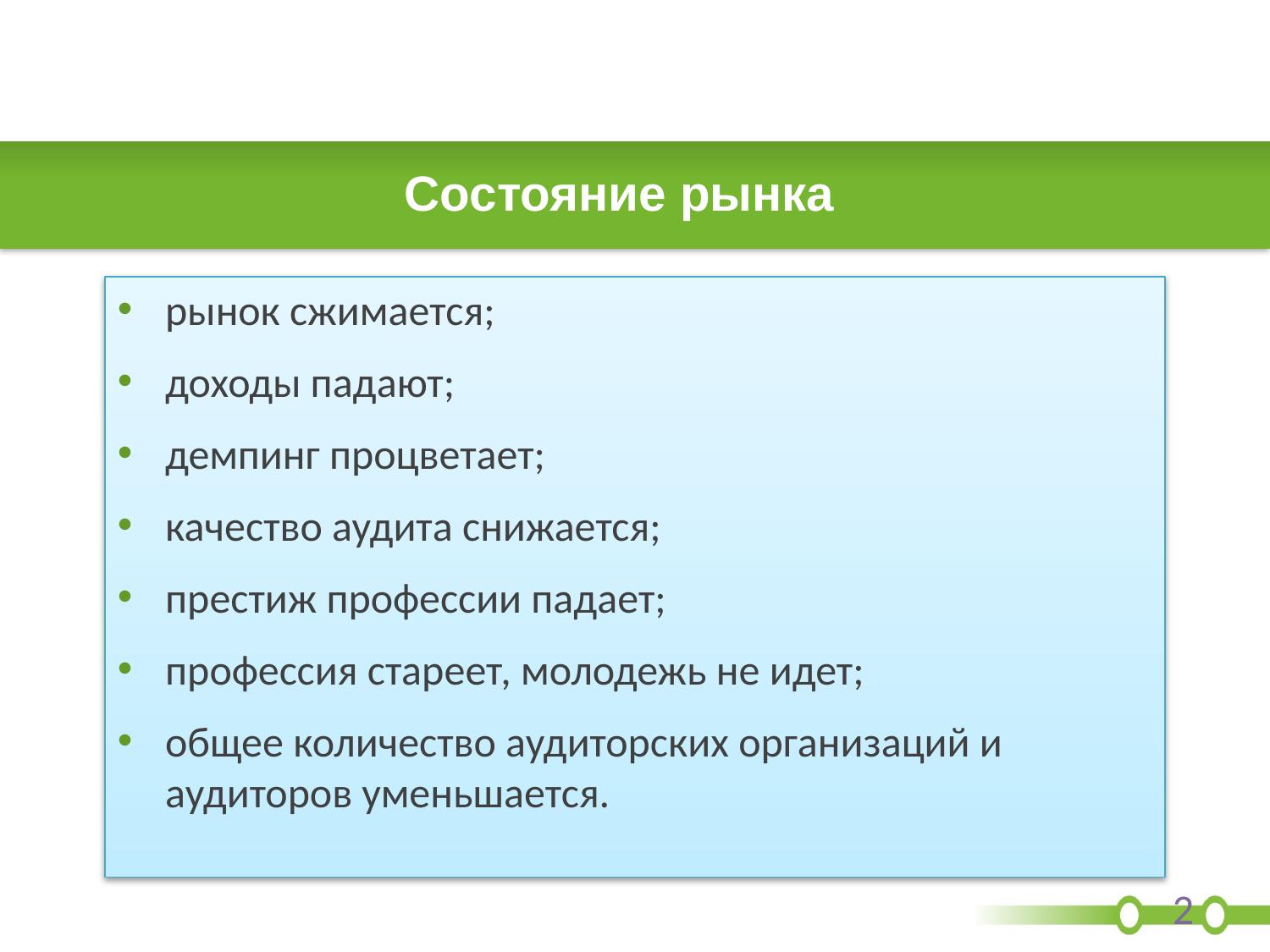

# Состояние рынка
рынок сжимается;
доходы падают;
демпинг процветает;
качество аудита снижается;
престиж профессии падает;
профессия стареет, молодежь не идет;
общее количество аудиторских организаций и аудиторов уменьшается.
2